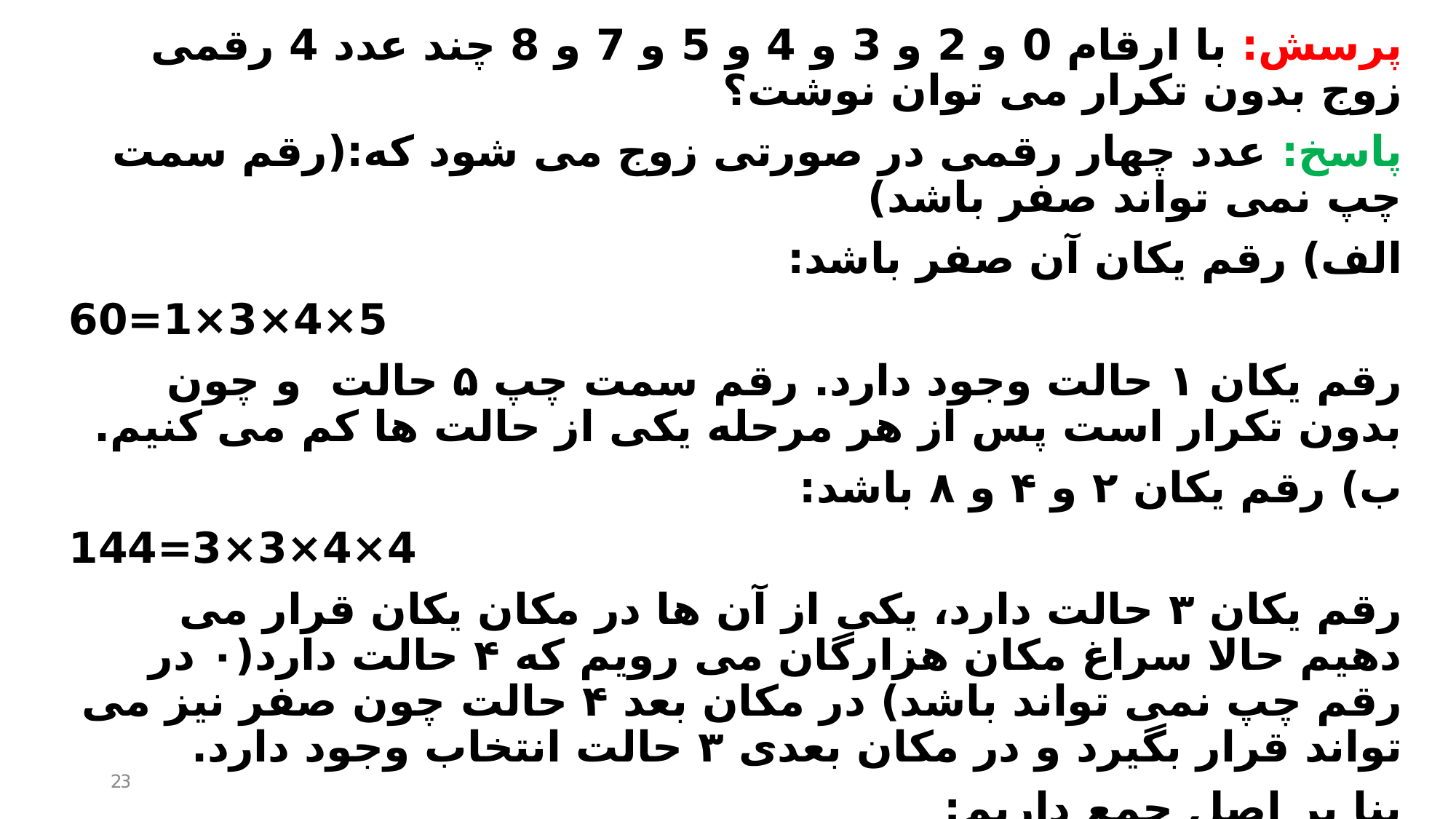

#
پرسش: با ارقام 0 و 2 و 3 و 4 و 5 و 7 و 8 چند عدد 4 رقمی زوج بدون تکرار می توان نوشت؟
پاسخ: عدد چهار رقمی در صورتی زوج می شود که:(رقم سمت چپ نمی تواند صفر باشد)
الف) رقم یکان آن صفر باشد:
5×4×3×1=60
رقم یکان ۱ حالت وجود دارد. رقم سمت چپ ۵ حالت  و چون بدون تکرار است پس از هر مرحله یکی از حالت ها کم می کنیم.
ب) رقم یکان ۲ و ۴ و ۸ باشد:
4×4×3×3=144
رقم یکان ۳ حالت دارد، یکی از آن ها در مکان یکان قرار می دهیم حالا سراغ مکان هزارگان می رویم که ۴ حالت دارد(۰ در رقم چپ نمی تواند باشد) در مکان بعد ۴ حالت چون صفر نیز می تواند قرار بگیرد و در مکان بعدی ۳ حالت انتخاب وجود دارد.
بنا بر اصل جمع داریم:
60+144=204
23